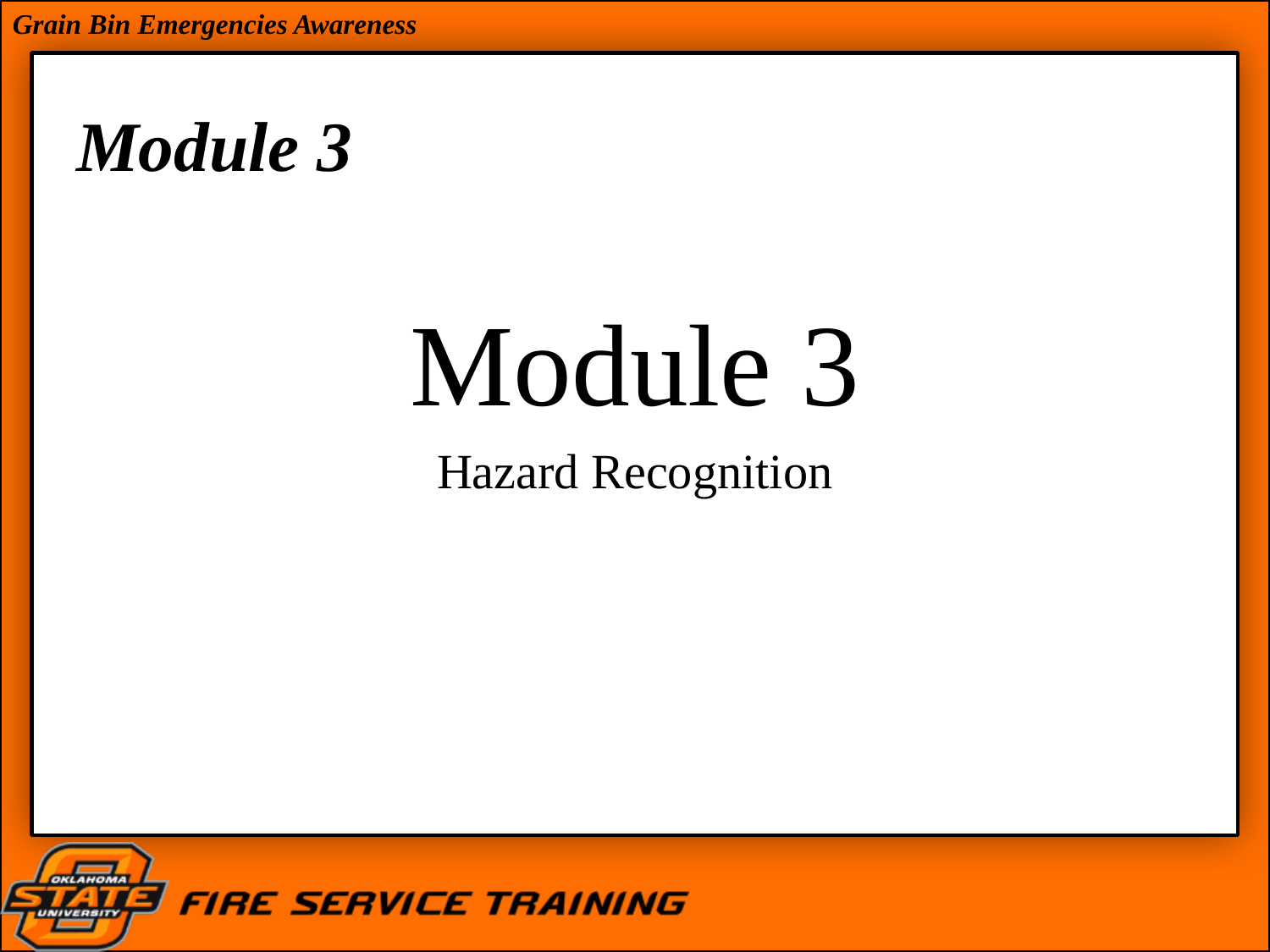

# Module 3

Module 3
Hazard Recognition